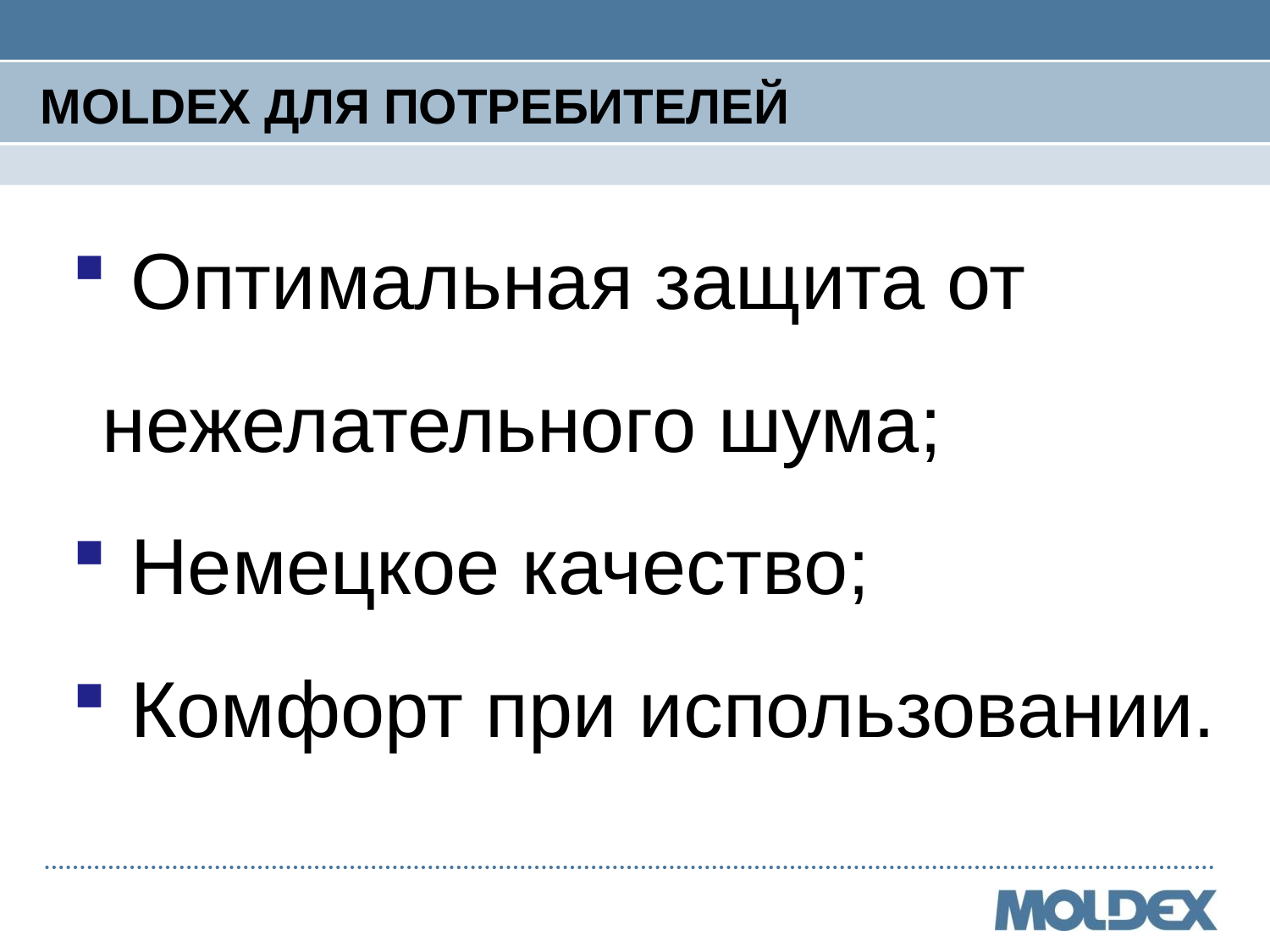

# MOLDEX ДЛЯ ПОТРЕБИТЕЛЕЙ
 Оптимальная защита от нежелательного шума;
 Немецкое качество;
 Комфорт при использовании.